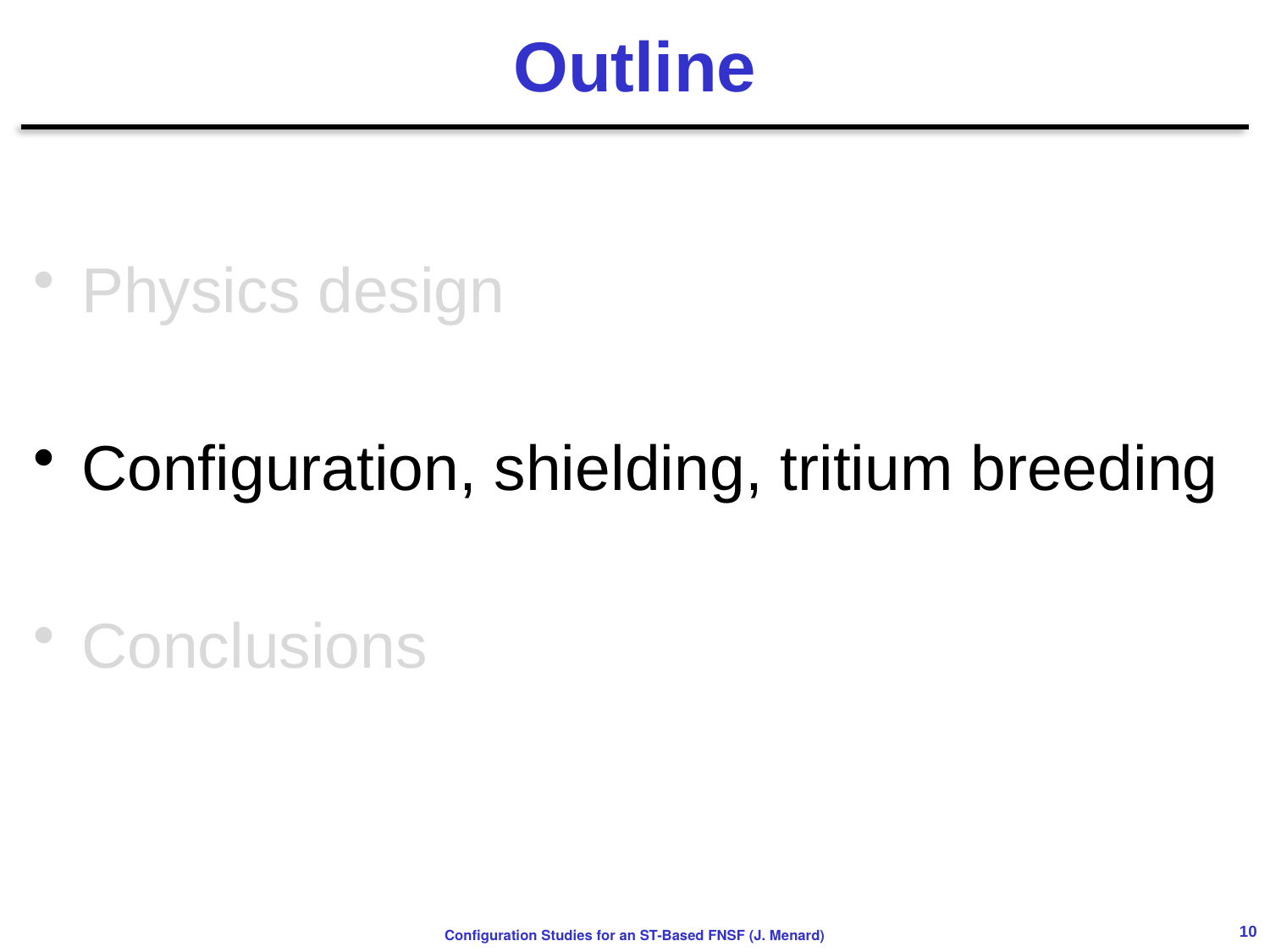

# Outline
Physics design

Configuration, shielding, tritium breeding

Conclusions
10